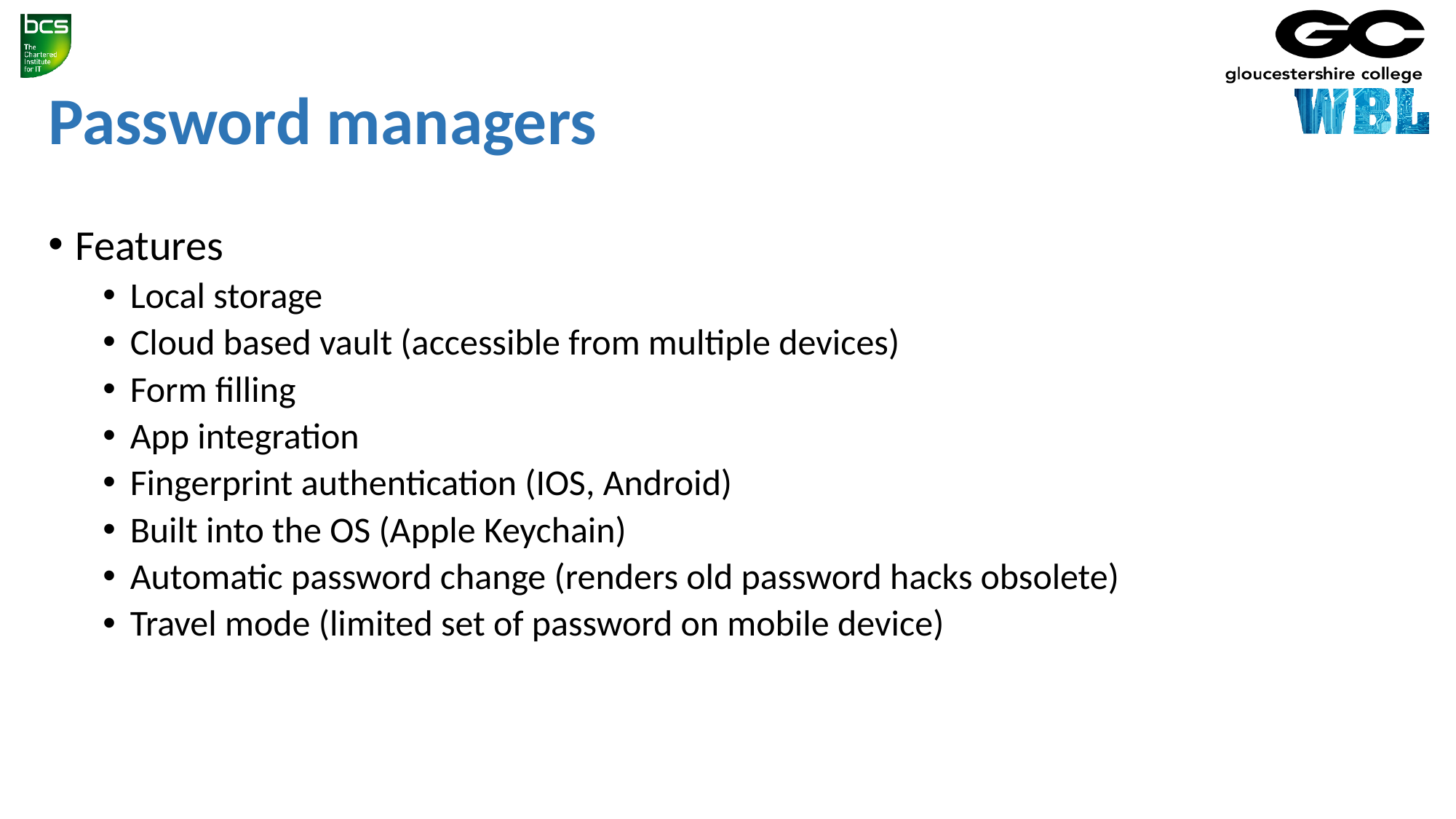

# Password managers
Features
Local storage
Cloud based vault (accessible from multiple devices)
Form filling
App integration
Fingerprint authentication (IOS, Android)
Built into the OS (Apple Keychain)
Automatic password change (renders old password hacks obsolete)
Travel mode (limited set of password on mobile device)